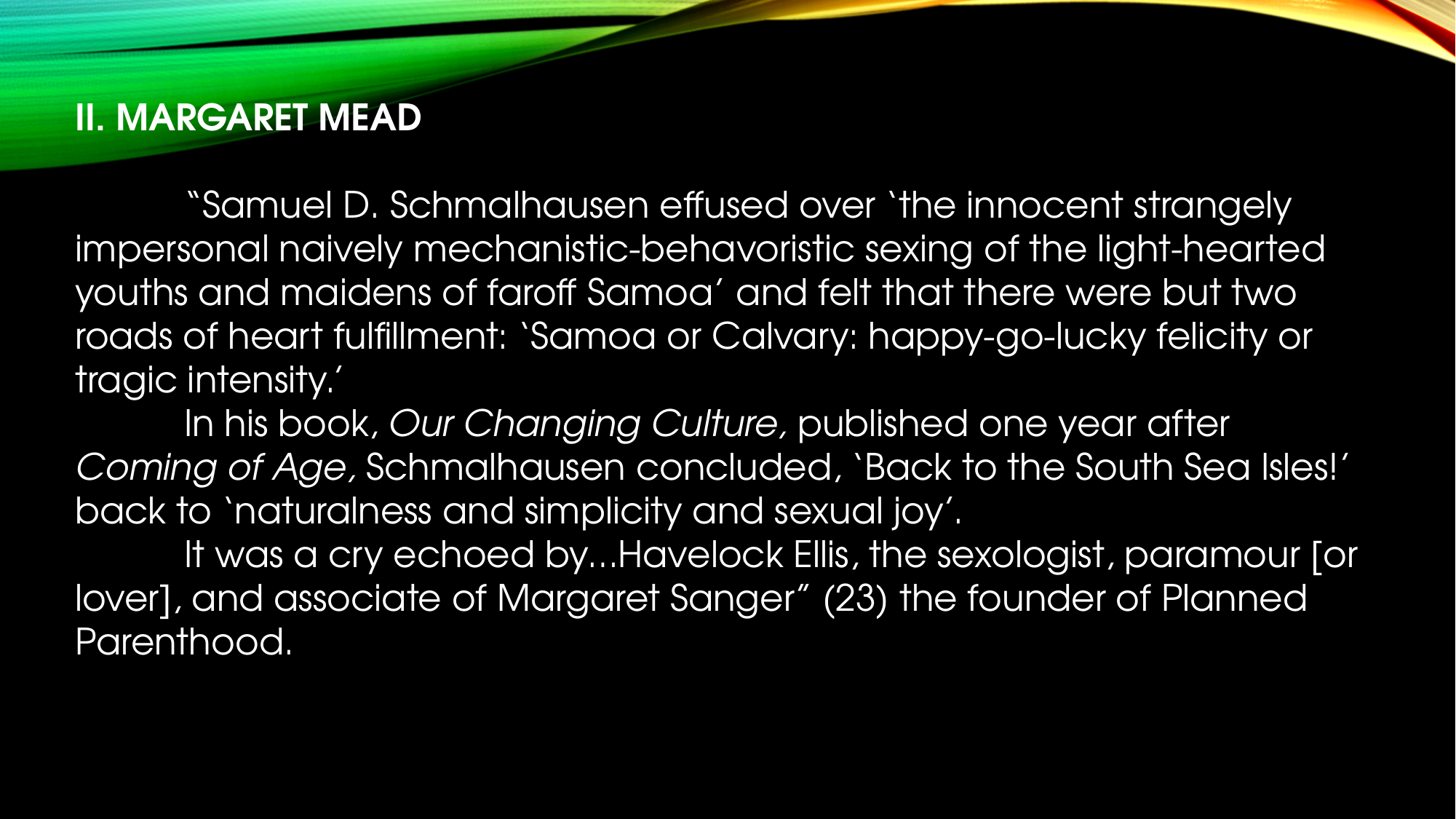

II. MARGARET MEAD

	“Samuel D. Schmalhausen effused over ‘the innocent strangely impersonal naively mechanistic-behavoristic sexing of the light-hearted youths and maidens of faroff Samoa’ and felt that there were but two roads of heart fulfillment: ‘Samoa or Calvary: happy-go-lucky felicity or tragic intensity.’
	In his book, Our Changing Culture, published one year after Coming of Age, Schmalhausen concluded, ‘Back to the South Sea Isles!’ back to ‘naturalness and simplicity and sexual joy’.
	It was a cry echoed by…Havelock Ellis, the sexologist, paramour [or lover], and associate of Margaret Sanger” (23) the founder of Planned Parenthood.